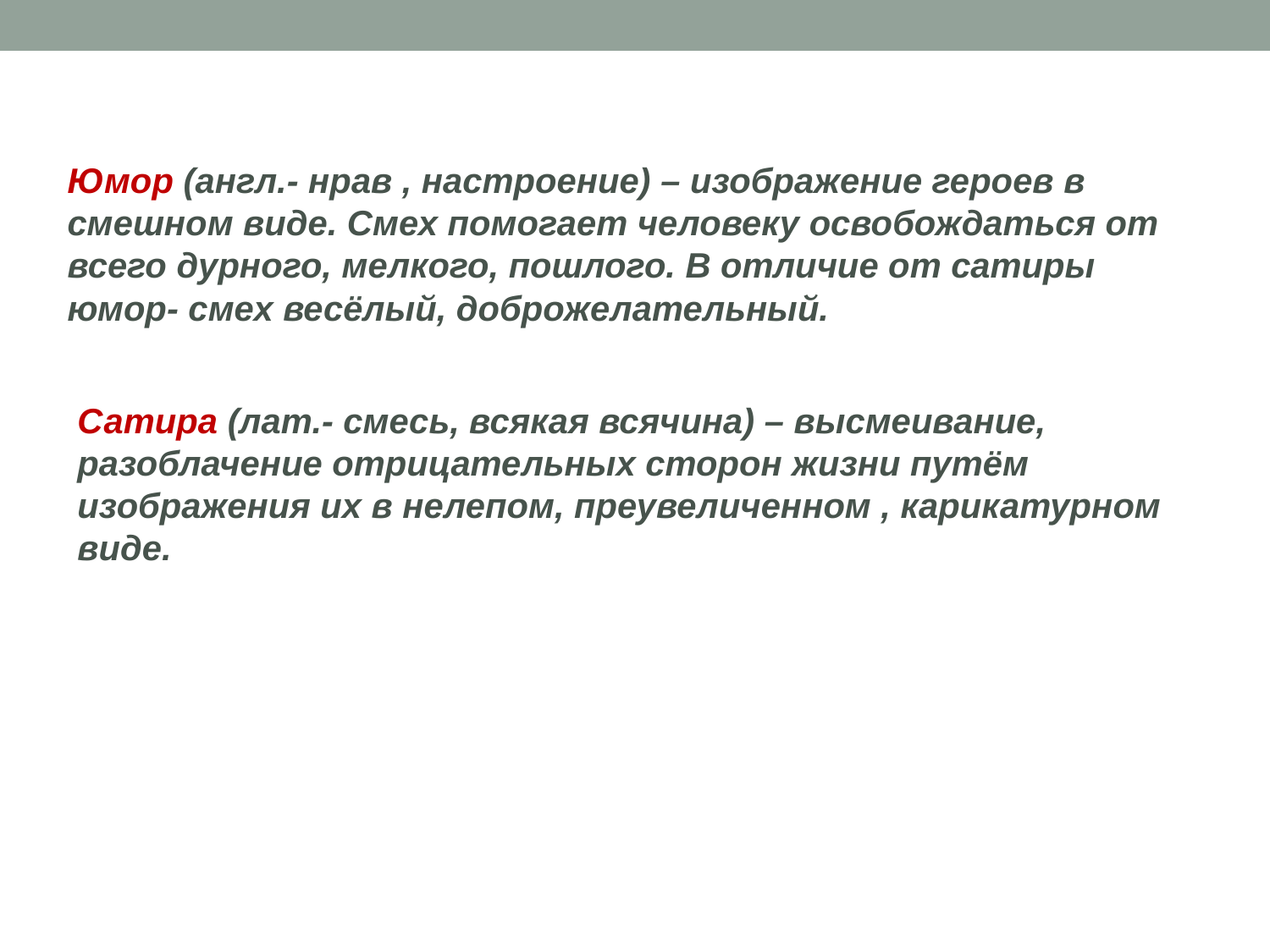

Юмор (англ.- нрав , настроение) – изображение героев в смешном виде. Смех помогает человеку освобождаться от всего дурного, мелкого, пошлого. В отличие от сатиры юмор- смех весёлый, доброжелательный.
Сатира (лат.- смесь, всякая всячина) – высмеивание, разоблачение отрицательных сторон жизни путём изображения их в нелепом, преувеличенном , карикатурном виде.